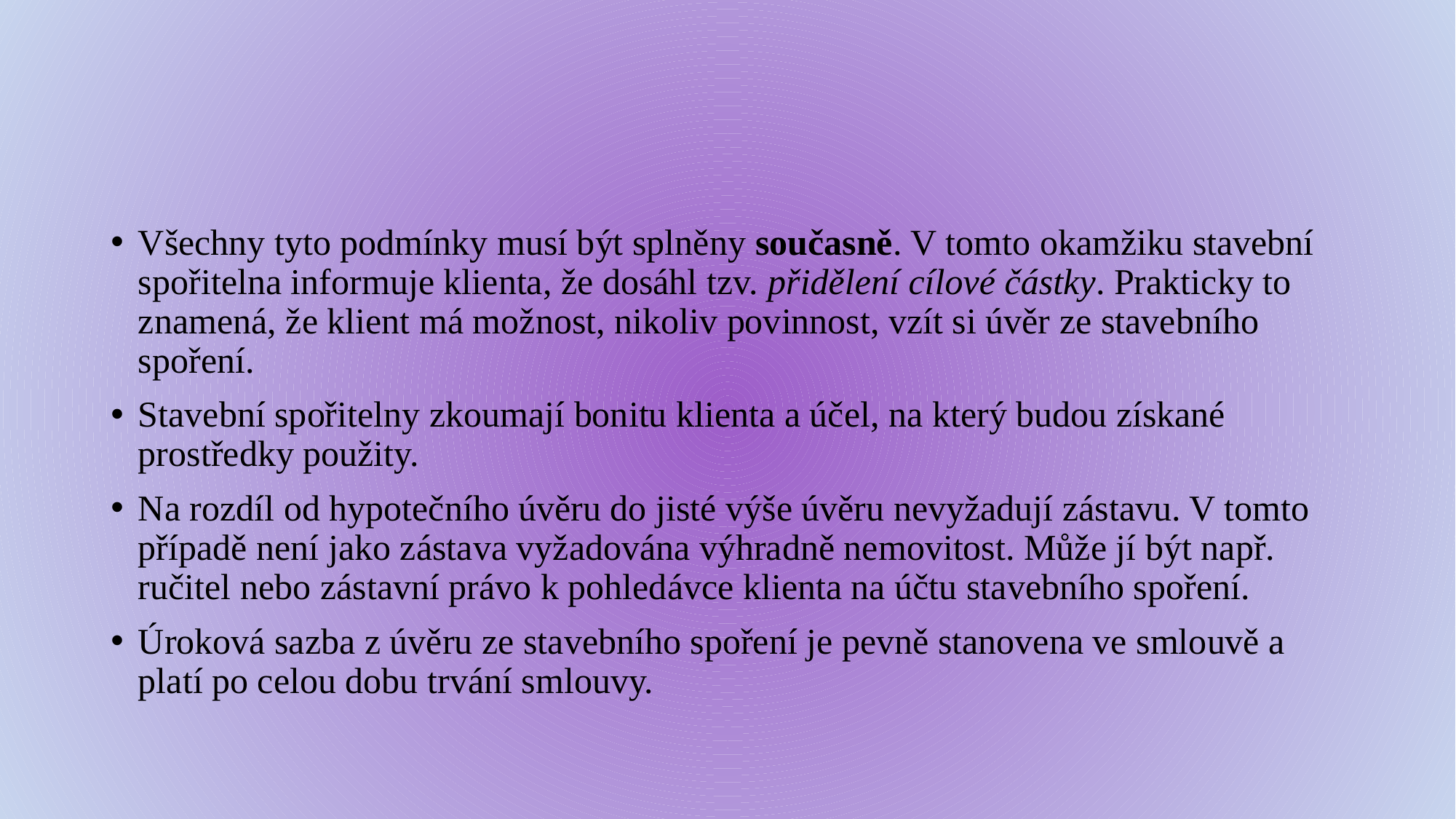

#
Všechny tyto podmínky musí být splněny současně. V tomto okamžiku stavební spořitelna informuje klienta, že dosáhl tzv. přidělení cílové částky. Prakticky to znamená, že klient má možnost, nikoliv povinnost, vzít si úvěr ze stavebního spoření.
Stavební spořitelny zkoumají bonitu klienta a účel, na který budou získané prostředky použity.
Na rozdíl od hypotečního úvěru do jisté výše úvěru nevyžadují zástavu. V tomto případě není jako zástava vyžadována výhradně nemovitost. Může jí být např. ručitel nebo zástavní právo k pohledávce klienta na účtu stavebního spoření.
Úroková sazba z úvěru ze stavebního spoření je pevně stanovena ve smlouvě a platí po celou dobu trvání smlouvy.